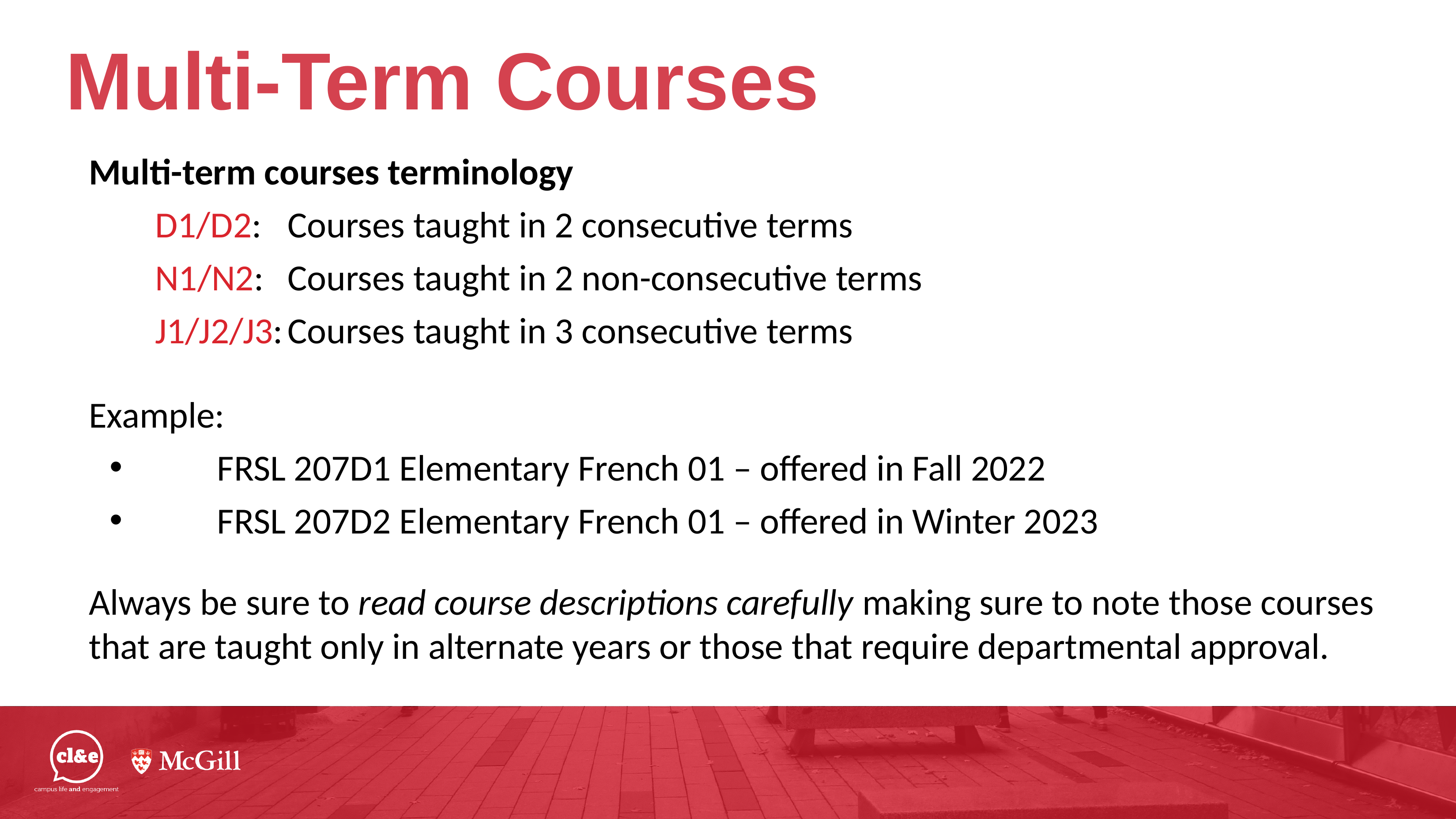

# Multi-Term Courses
Multi-term courses terminology
D1/D2:	Courses taught in 2 consecutive terms
N1/N2:	Courses taught in 2 non-consecutive terms
J1/J2/J3:	Courses taught in 3 consecutive terms

Example:
	FRSL 207D1 Elementary French 01 – offered in Fall 2022
	FRSL 207D2 Elementary French 01 – offered in Winter 2023

Always be sure to read course descriptions carefully making sure to note those courses that are taught only in alternate years or those that require departmental approval.